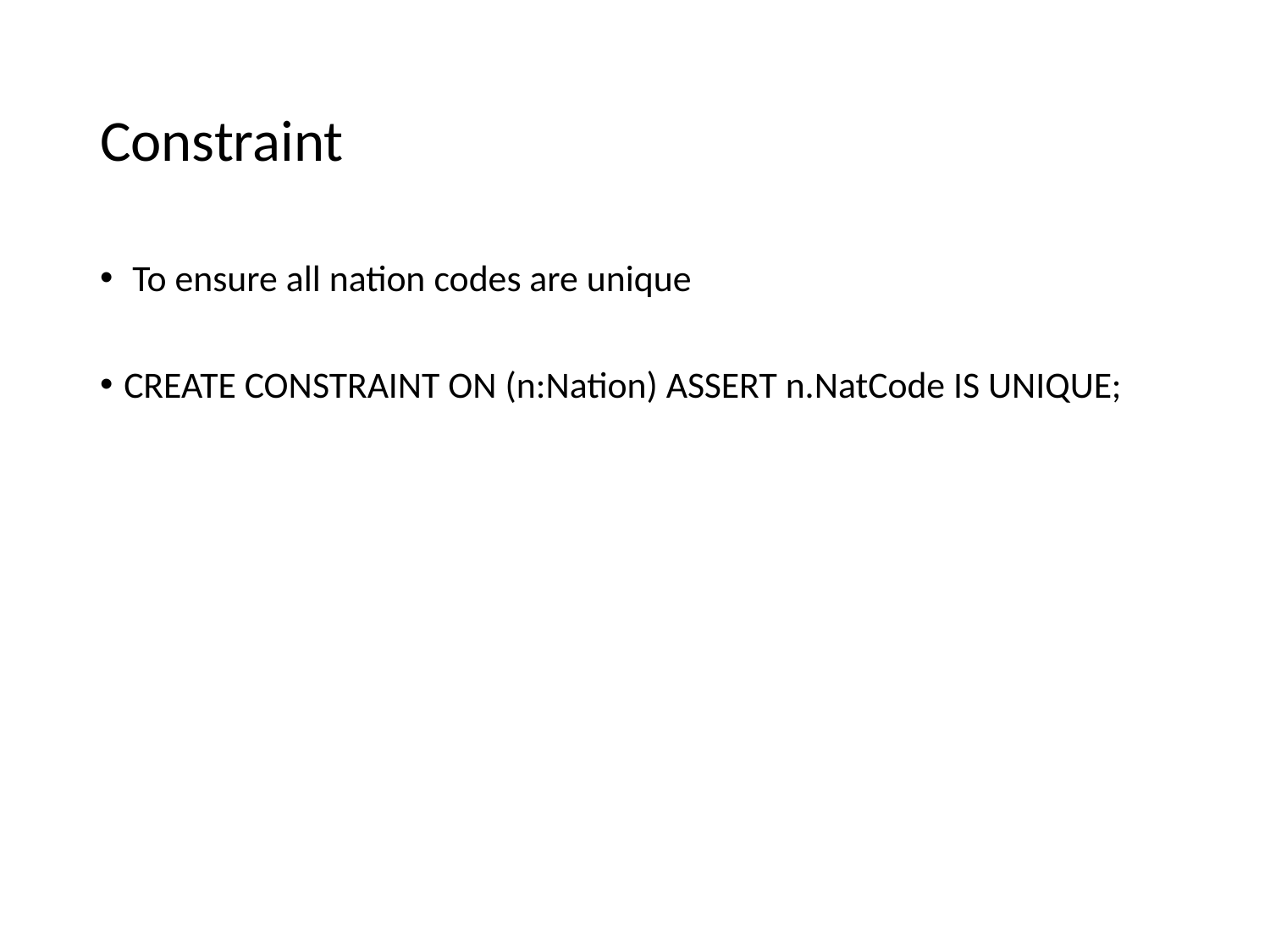

# Constraint
 To ensure all nation codes are unique

CREATE CONSTRAINT ON (n:Nation) ASSERT n.NatCode IS UNIQUE;